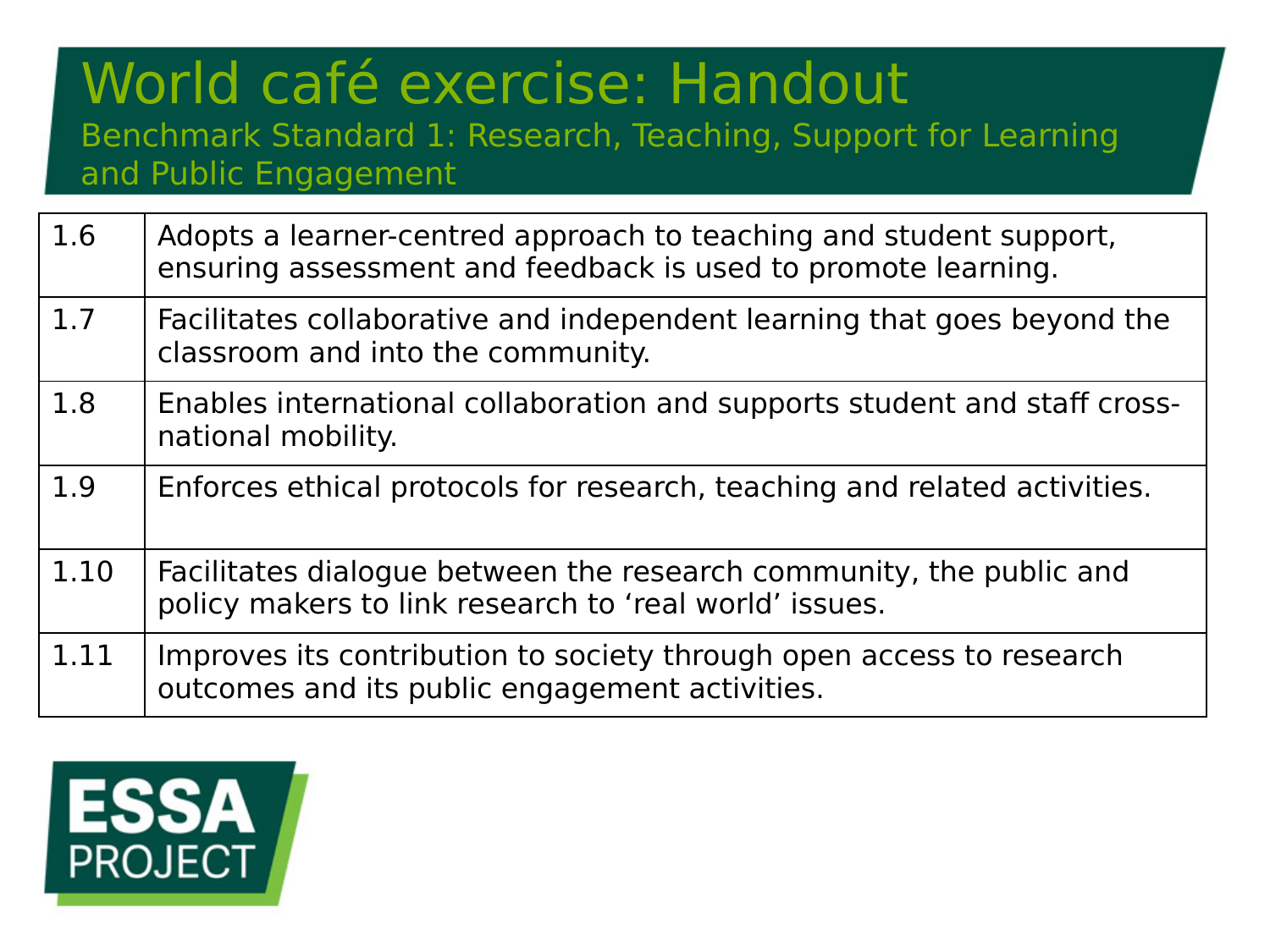

# World café exercise: Handout Benchmark Standard 1: Research, Teaching, Support for Learning and Public Engagement
| 1.6 | Adopts a learner-centred approach to teaching and student support, ensuring assessment and feedback is used to promote learning. |
| --- | --- |
| 1.7 | Facilitates collaborative and independent learning that goes beyond the classroom and into the community. |
| 1.8 | Enables international collaboration and supports student and staff cross-national mobility. |
| 1.9 | Enforces ethical protocols for research, teaching and related activities. |
| 1.10 | Facilitates dialogue between the research community, the public and policy makers to link research to ‘real world’ issues. |
| 1.11 | Improves its contribution to society through open access to research outcomes and its public engagement activities. |